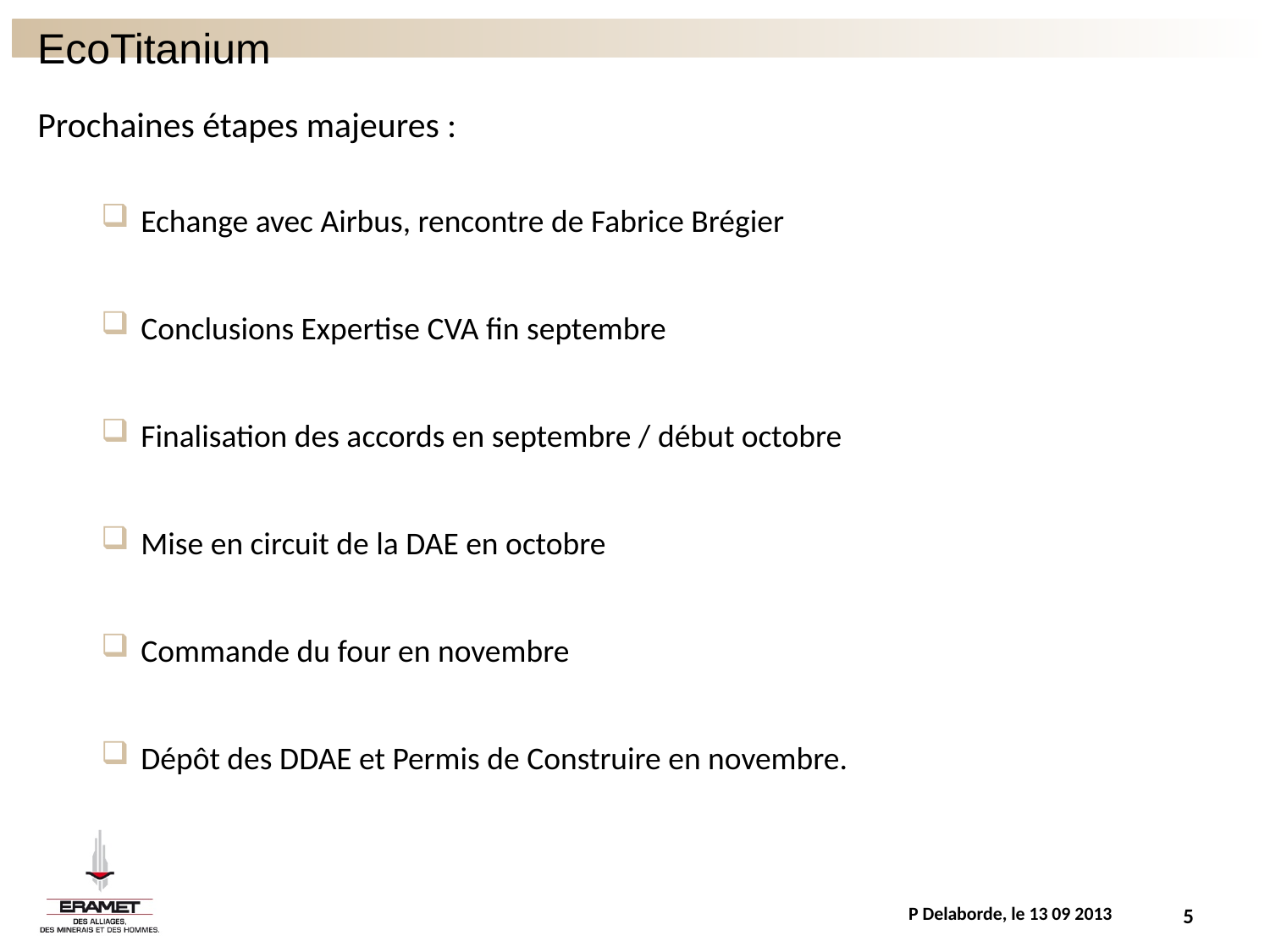

EcoTitanium
Prochaines étapes majeures :

Echange avec Airbus, rencontre de Fabrice Brégier

Conclusions Expertise CVA fin septembre

Finalisation des accords en septembre / début octobre

Mise en circuit de la DAE en octobre

Commande du four en novembre

Dépôt des DDAE et Permis de Construire en novembre.

P Delaborde, le 13 09 2013
5